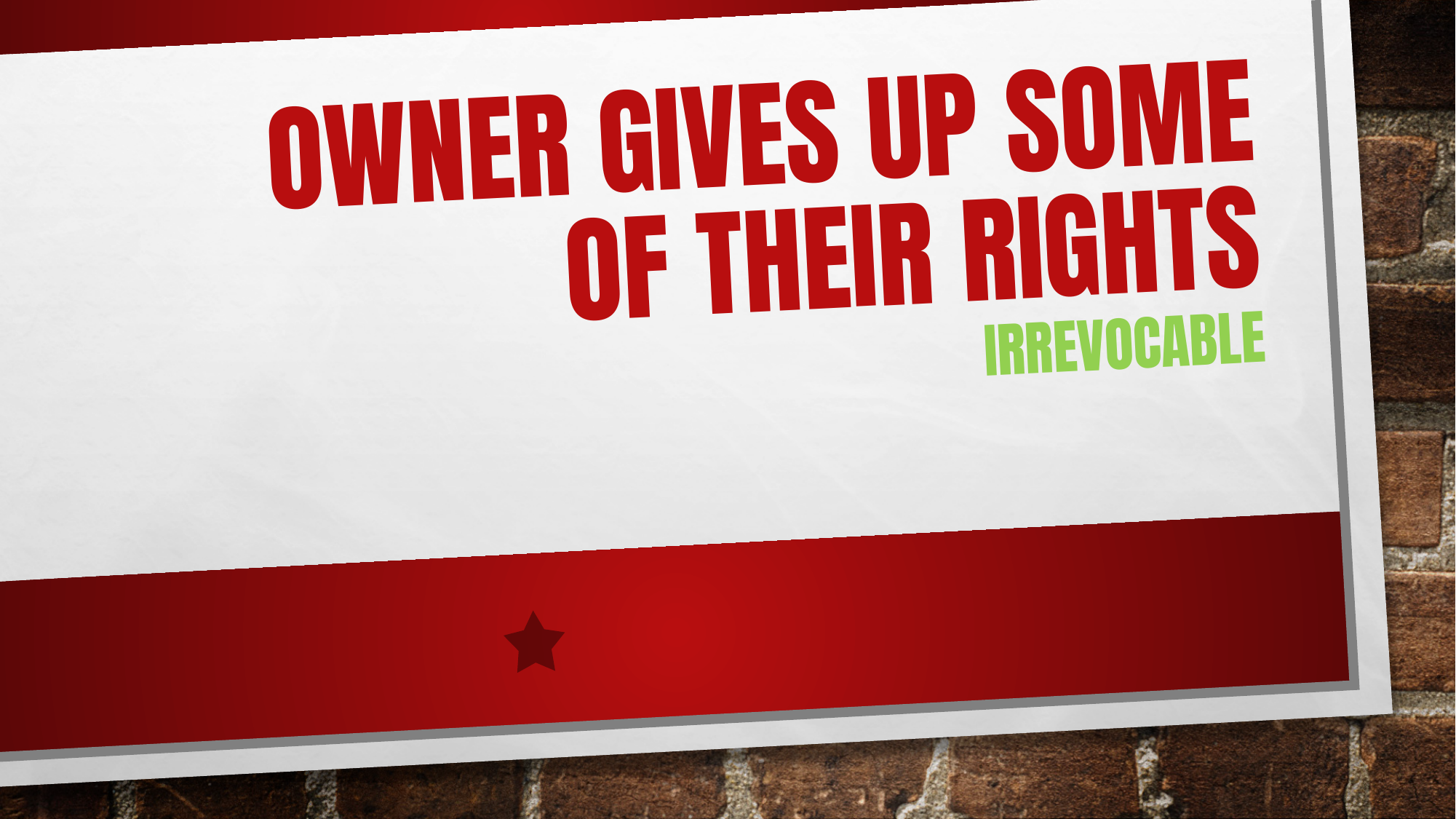

# owner gives up some of their rights irrevocable